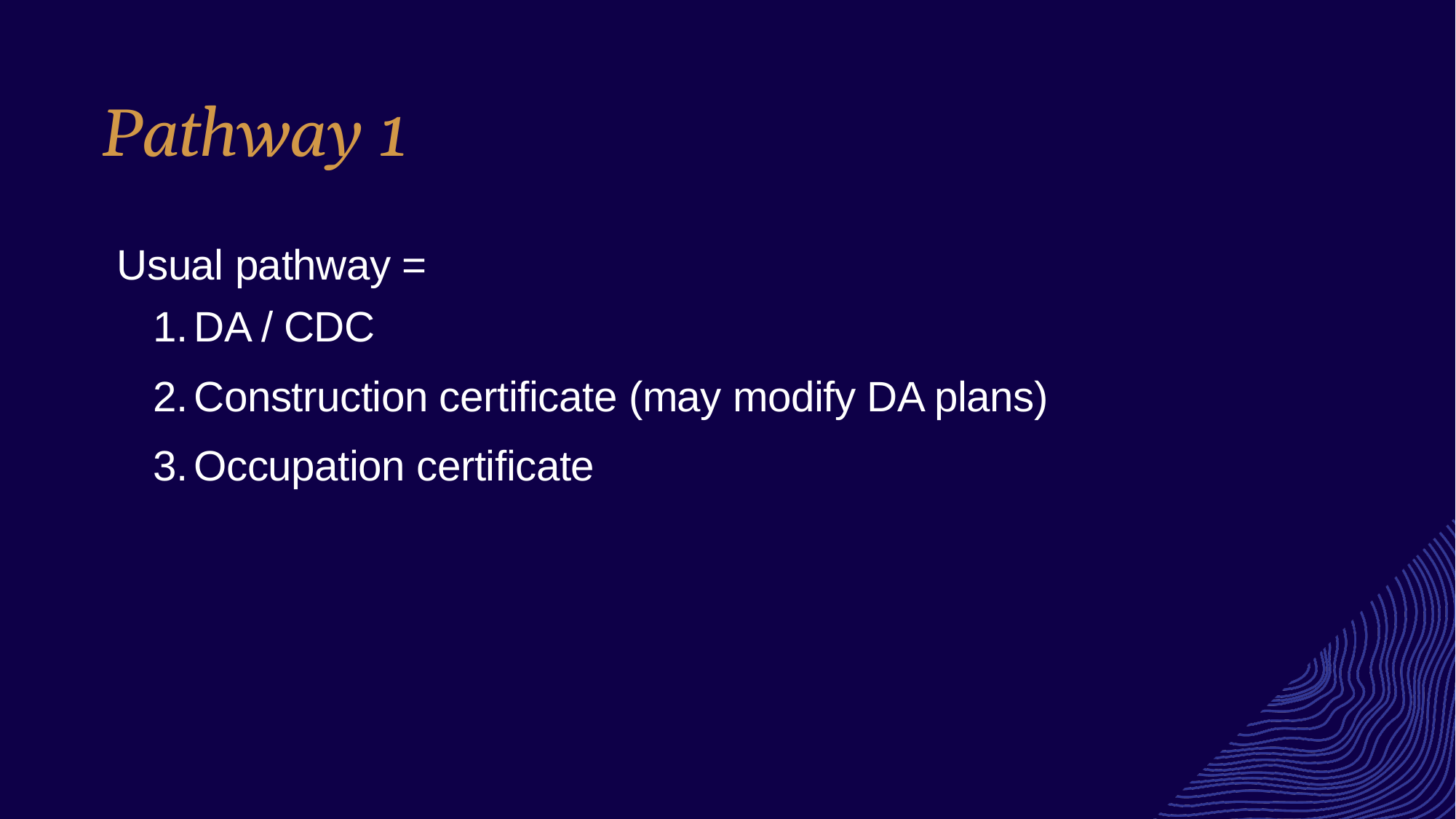

Pathway 1

Usual pathway =
DA / CDC
Construction certificate (may modify DA plans)
Occupation certificate